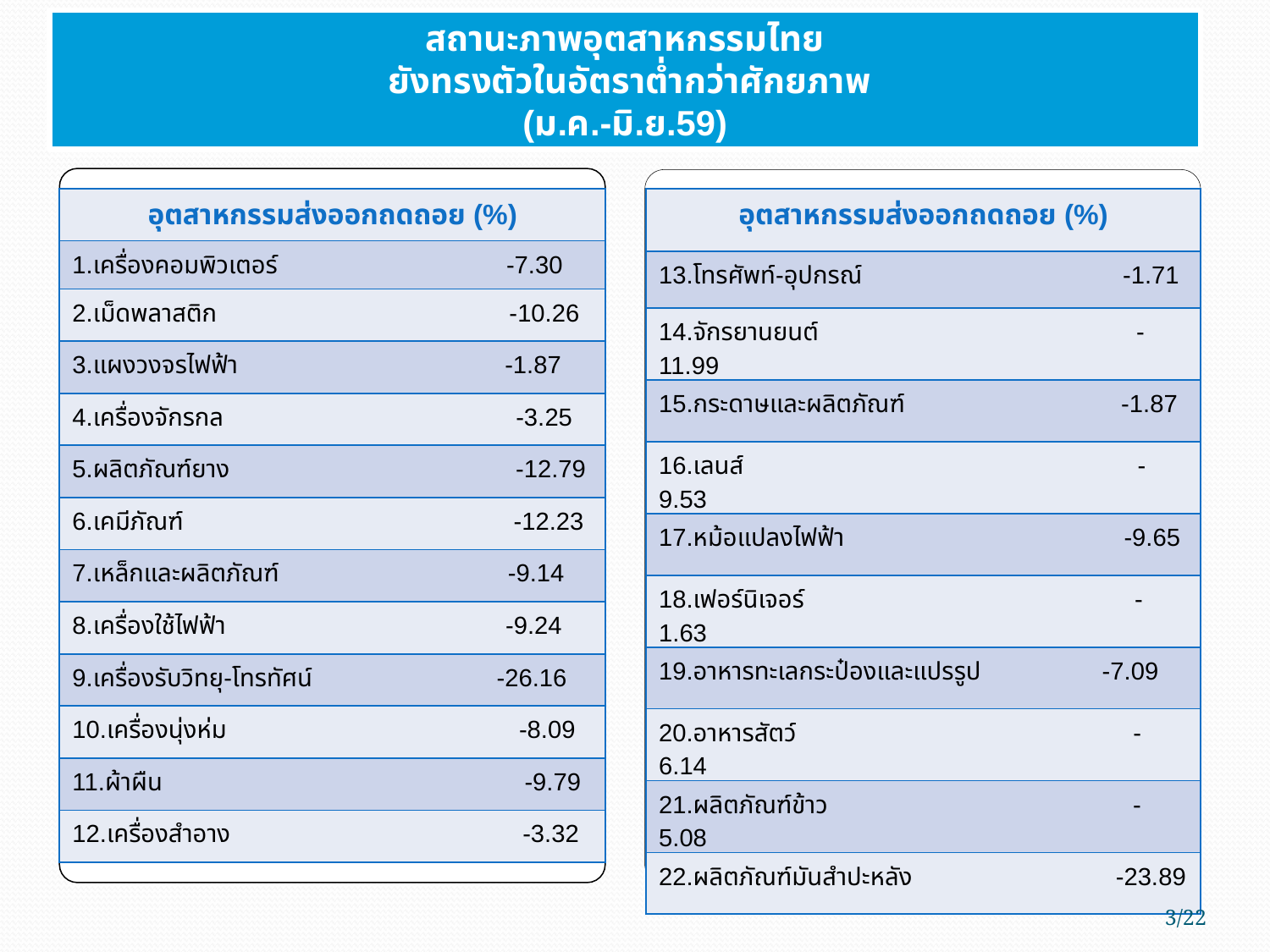

สถานะภาพอุตสาหกรรมไทย
 ยังทรงตัวในอัตราต่ำกว่าศักยภาพ
(ม.ค.-มิ.ย.59)

| อุตสาหกรรมส่งออกถดถอย (%) |
| --- |
| 1.เครื่องคอมพิวเตอร์ -7.30 |
| 2.เม็ดพลาสติก -10.26 |
| 3.แผงวงจรไฟฟ้า -1.87 |
| 4.เครื่องจักรกล -3.25 |
| 5.ผลิตภัณฑ์ยาง -12.79 |
| 6.เคมีภัณฑ์ -12.23 |
| 7.เหล็กและผลิตภัณฑ์ -9.14 |
| 8.เครื่องใช้ไฟฟ้า -9.24 |
| 9.เครื่องรับวิทยุ-โทรทัศน์ -26.16 |
| 10.เครื่องนุ่งห่ม -8.09 |
| 11.ผ้าผืน -9.79 |
| 12.เครื่องสำอาง -3.32 |
| อุตสาหกรรมส่งออกถดถอย (%) |
| --- |
| 13.โทรศัพท์-อุปกรณ์ -1.71 |
| 14.จักรยานยนต์ -11.99 |
| 15.กระดาษและผลิตภัณฑ์ -1.87 |
| 16.เลนส์ -9.53 |
| 17.หม้อแปลงไฟฟ้า -9.65 |
| 18.เฟอร์นิเจอร์ -1.63 |
| 19.อาหารทะเลกระป๋องและแปรรูป -7.09 |
| 20.อาหารสัตว์ -6.14 |
| 21.ผลิตภัณฑ์ข้าว -5.08 |
| 22.ผลิตภัณฑ์มันสำปะหลัง -23.89 |
3/22